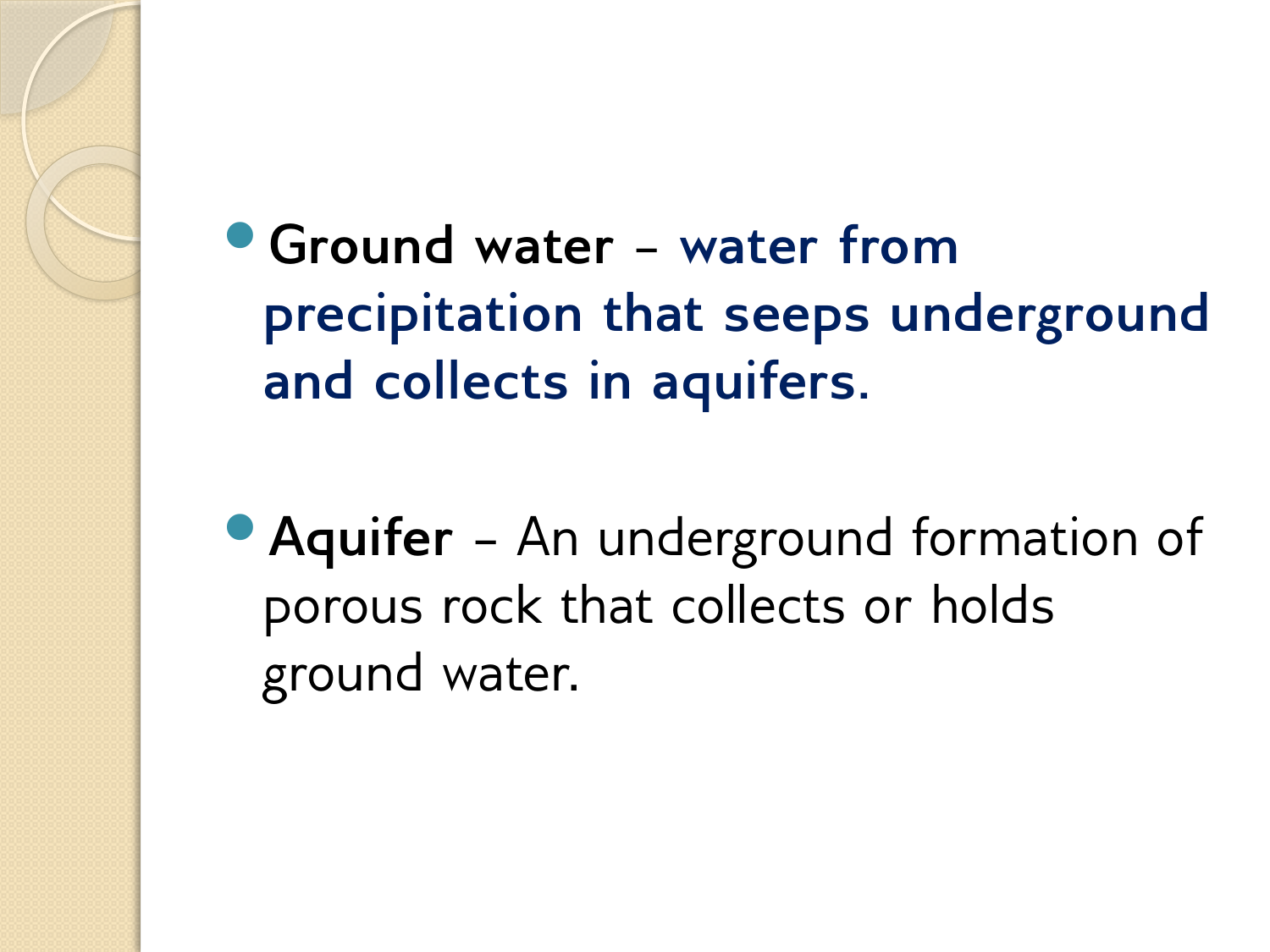

#
Ground water – water from precipitation that seeps underground and collects in aquifers.

Aquifer – An underground formation of porous rock that collects or holds ground water.